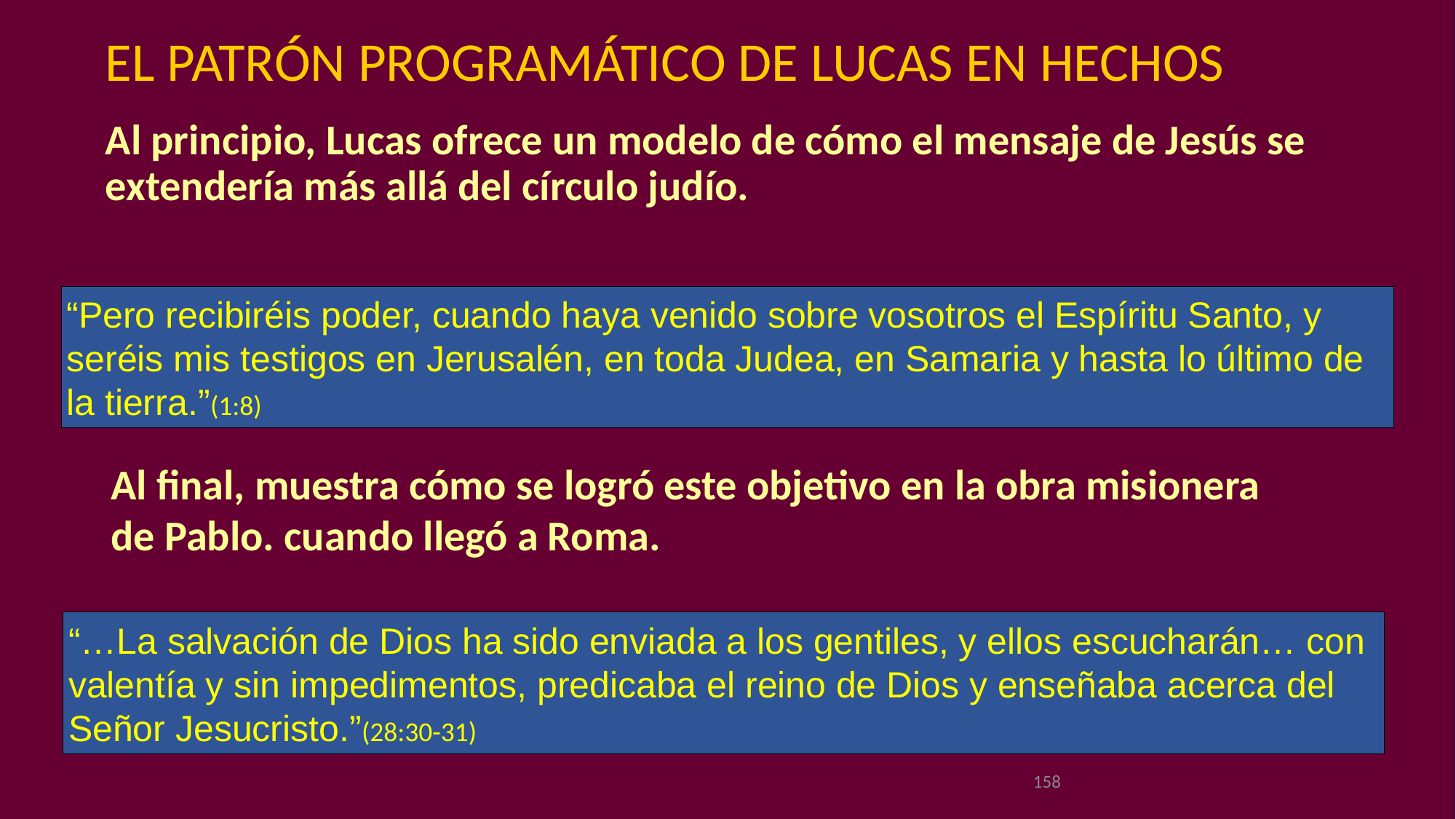

# EL PATRÓN PROGRAMÁTICO DE LUCAS EN HECHOS
Al principio, Lucas ofrece un modelo de cómo el mensaje de Jesús se extendería más allá del círculo judío.
“Pero recibiréis poder, cuando haya venido sobre vosotros el Espíritu Santo, y seréis mis testigos en Jerusalén, en toda Judea, en Samaria y hasta lo último de la tierra.”(1:8)
Al final, muestra cómo se logró este objetivo en la obra misionera de Pablo. cuando llegó a Roma.
“…La salvación de Dios ha sido enviada a los gentiles, y ellos escucharán… con valentía y sin impedimentos, predicaba el reino de Dios y enseñaba acerca del Señor Jesucristo.”(28:30-31)
158